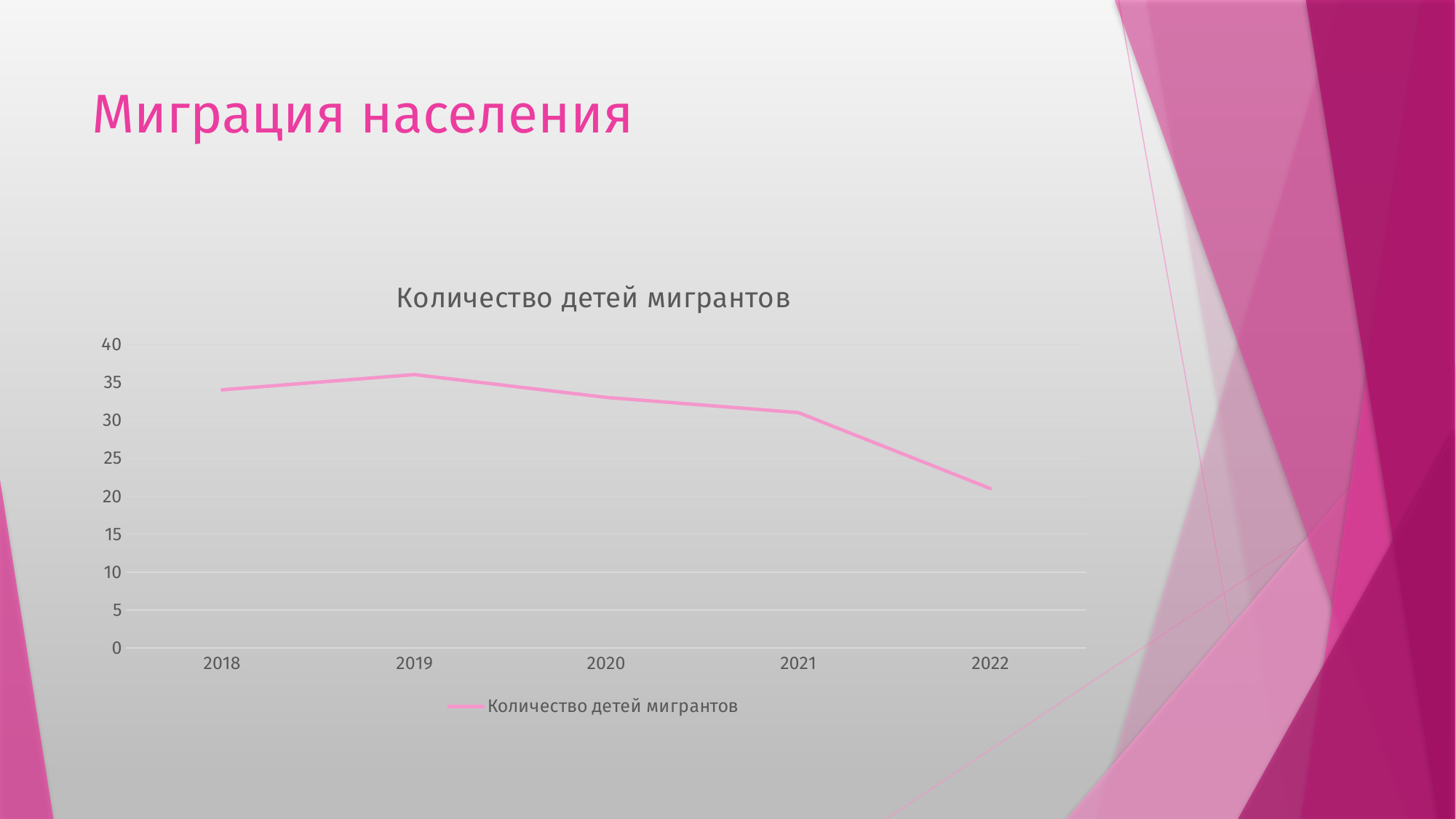

# Миграция населения

### Chart:

| Category | Количество детей мигрантов |
|---|---|
| 2018 | 34.0 |
| 2019 | 36.0 |
| 2020 | 33.0 |
| 2021 | 31.0 |
| 2022 | 21.0 |